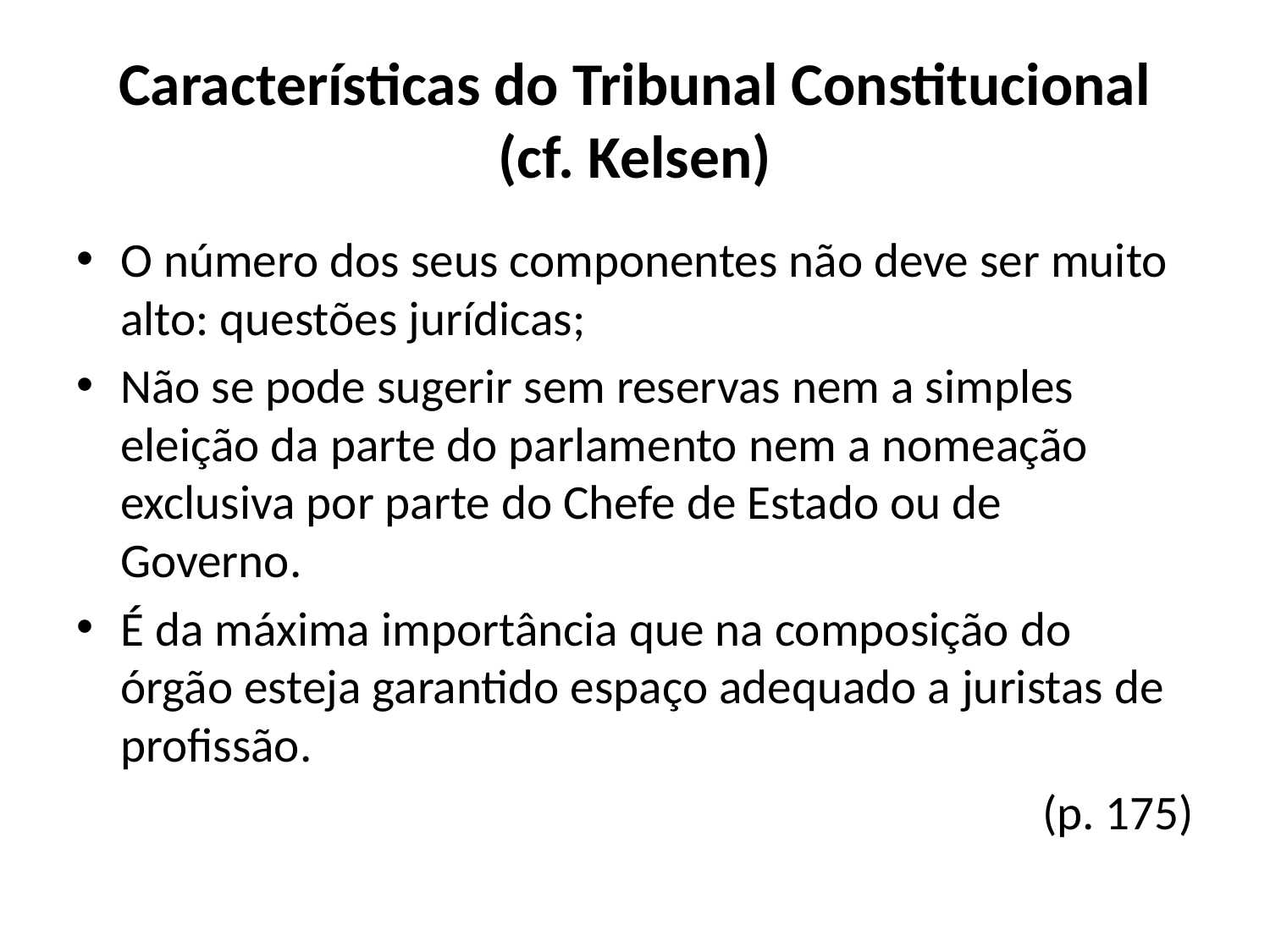

# Características do Tribunal Constitucional (cf. Kelsen)
O número dos seus componentes não deve ser muito alto: questões jurídicas;
Não se pode sugerir sem reservas nem a simples eleição da parte do parlamento nem a nomeação exclusiva por parte do Chefe de Estado ou de Governo.
É da máxima importância que na composição do órgão esteja garantido espaço adequado a juristas de profissão.
(p. 175)